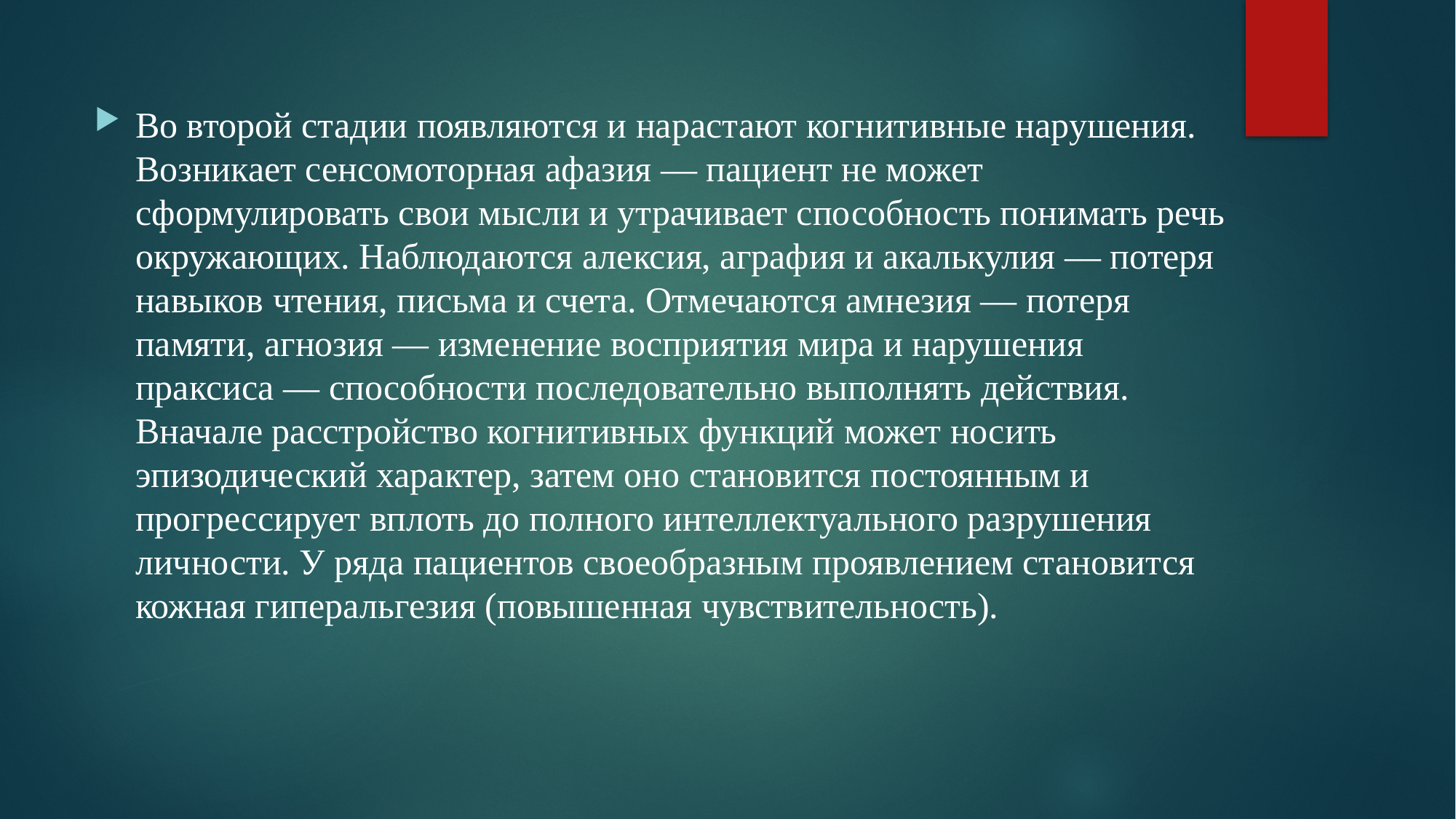

Во второй стадии появляются и нарастают когнитивные нарушения. Возникает сенсомоторная афазия — пациент не может сформулировать свои мысли и утрачивает способность понимать речь окружающих. Наблюдаются алексия, аграфия и акалькулия — потеря навыков чтения, письма и счета. Отмечаются амнезия — потеря памяти, агнозия — изменение восприятия мира и нарушения праксиса — способности последовательно выполнять действия. Вначале расстройство когнитивных функций может носить эпизодический характер, затем оно становится постоянным и прогрессирует вплоть до полного интеллектуального разрушения личности. У ряда пациентов своеобразным проявлением становится кожная гиперальгезия (повышенная чувствительность).